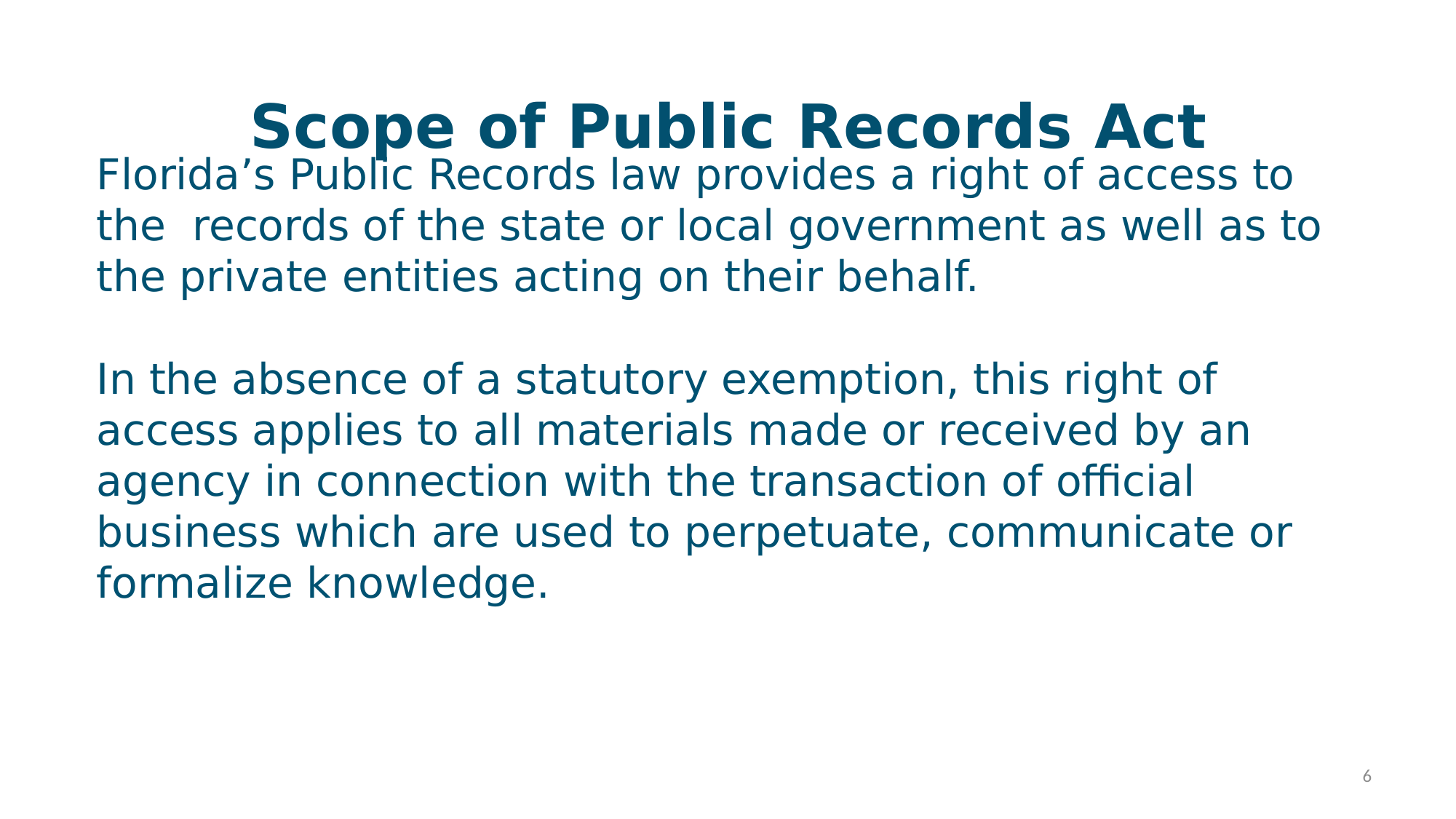

# Scope of Public Records Act
Florida’s Public Records law provides a right of access to the  records of the state or local government as well as to the private entities acting on their behalf.

In the absence of a statutory exemption, this right of access applies to all materials made or received by an agency in connection with the transaction of official business which are used to perpetuate, communicate or formalize knowledge.
6